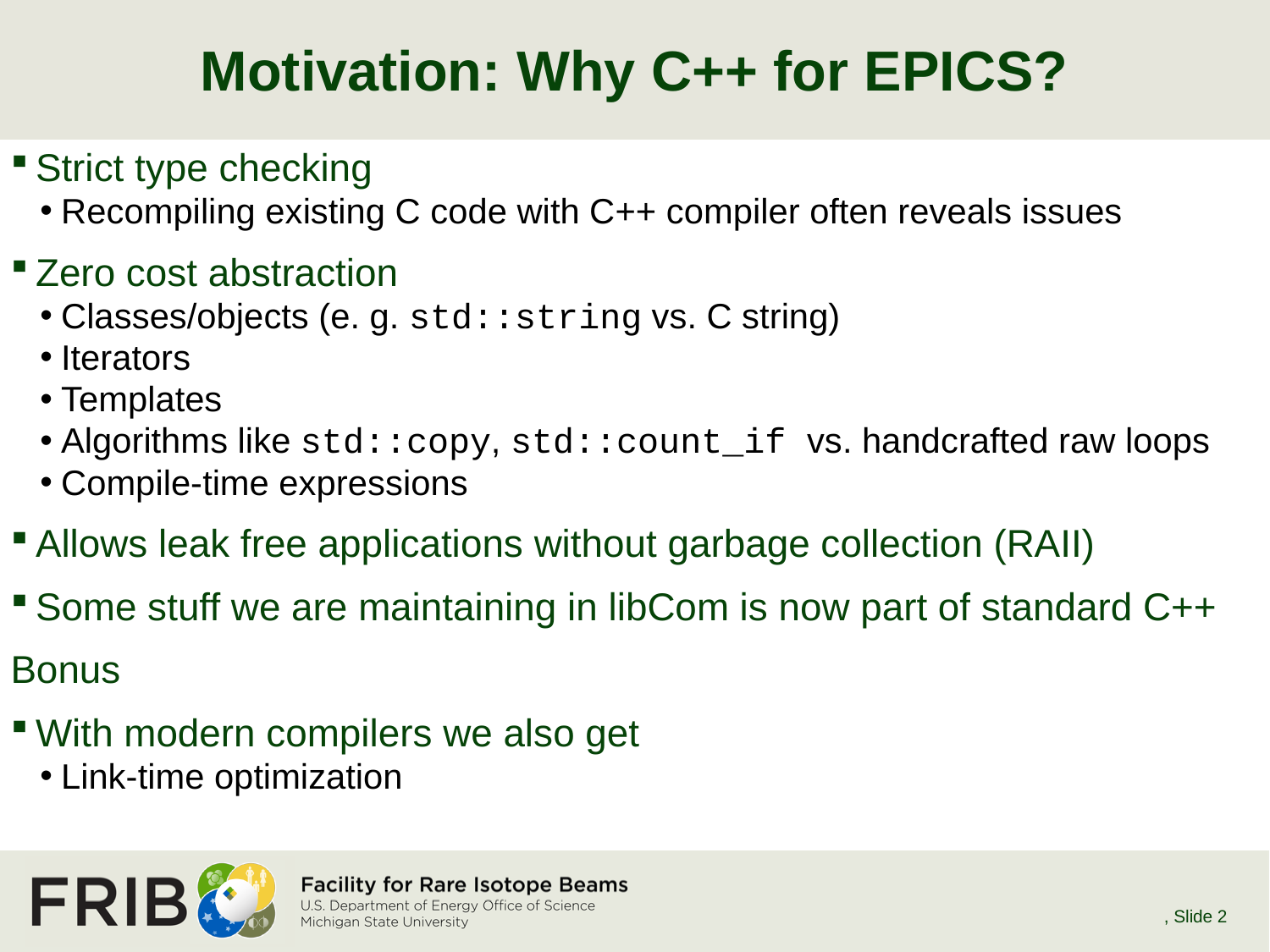

# Motivation: Why C++ for EPICS?
Strict type checking
Recompiling existing C code with C++ compiler often reveals issues
Zero cost abstraction
Classes/objects (e. g. std::string vs. C string)
Iterators
Templates
Algorithms like std::copy, std::count_if vs. handcrafted raw loops
Compile-time expressions
Allows leak free applications without garbage collection (RAII)
Some stuff we are maintaining in libCom is now part of standard C++
Bonus
With modern compilers we also get
Link-time optimization
M. Konrad, October 2019 EPICS Workshop
, Slide 2